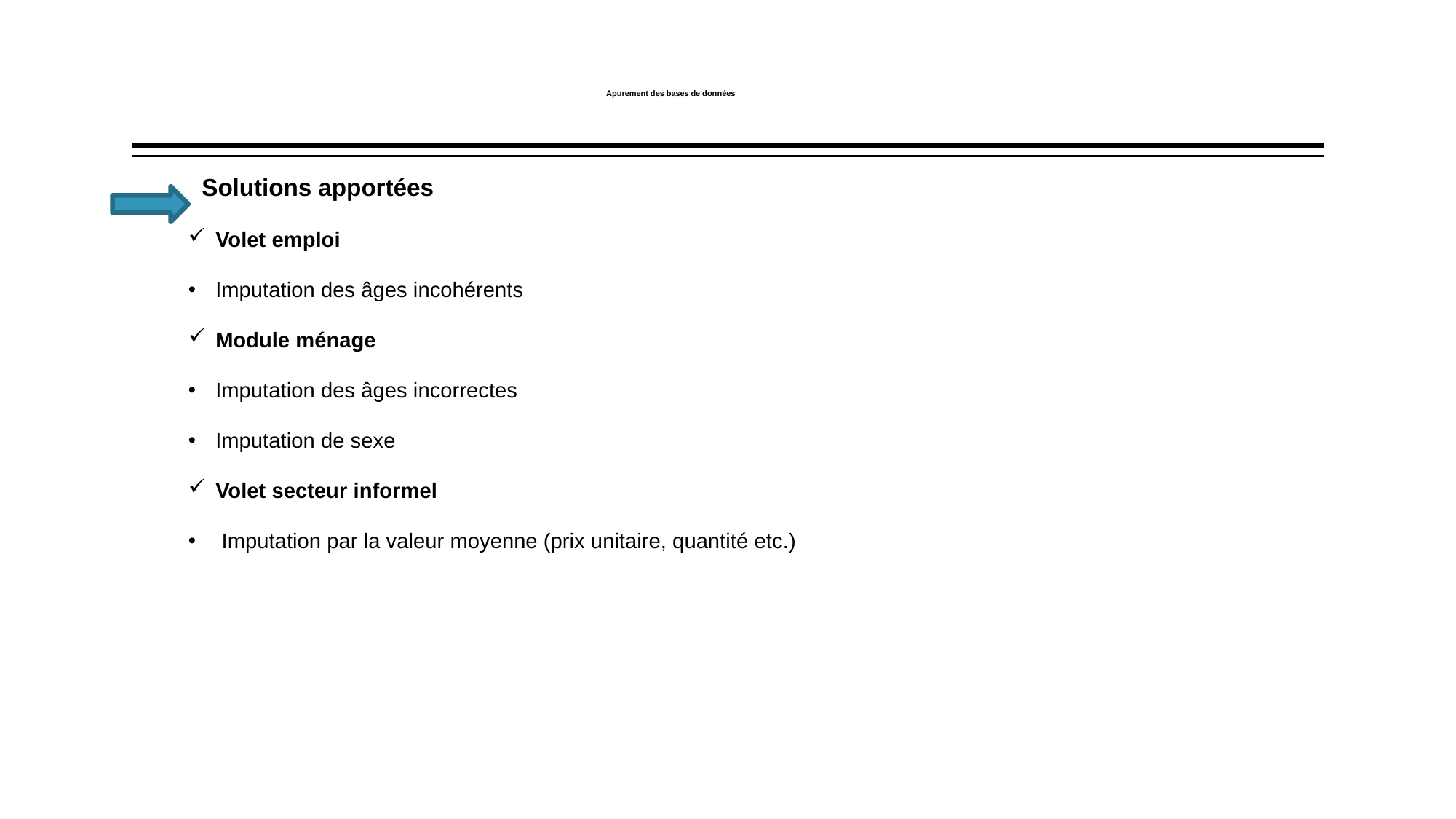

# Apurement des bases de données
  Solutions apportées
Volet emploi
Imputation des âges incohérents
Module ménage
Imputation des âges incorrectes
Imputation de sexe
Volet secteur informel
 Imputation par la valeur moyenne (prix unitaire, quantité etc.)